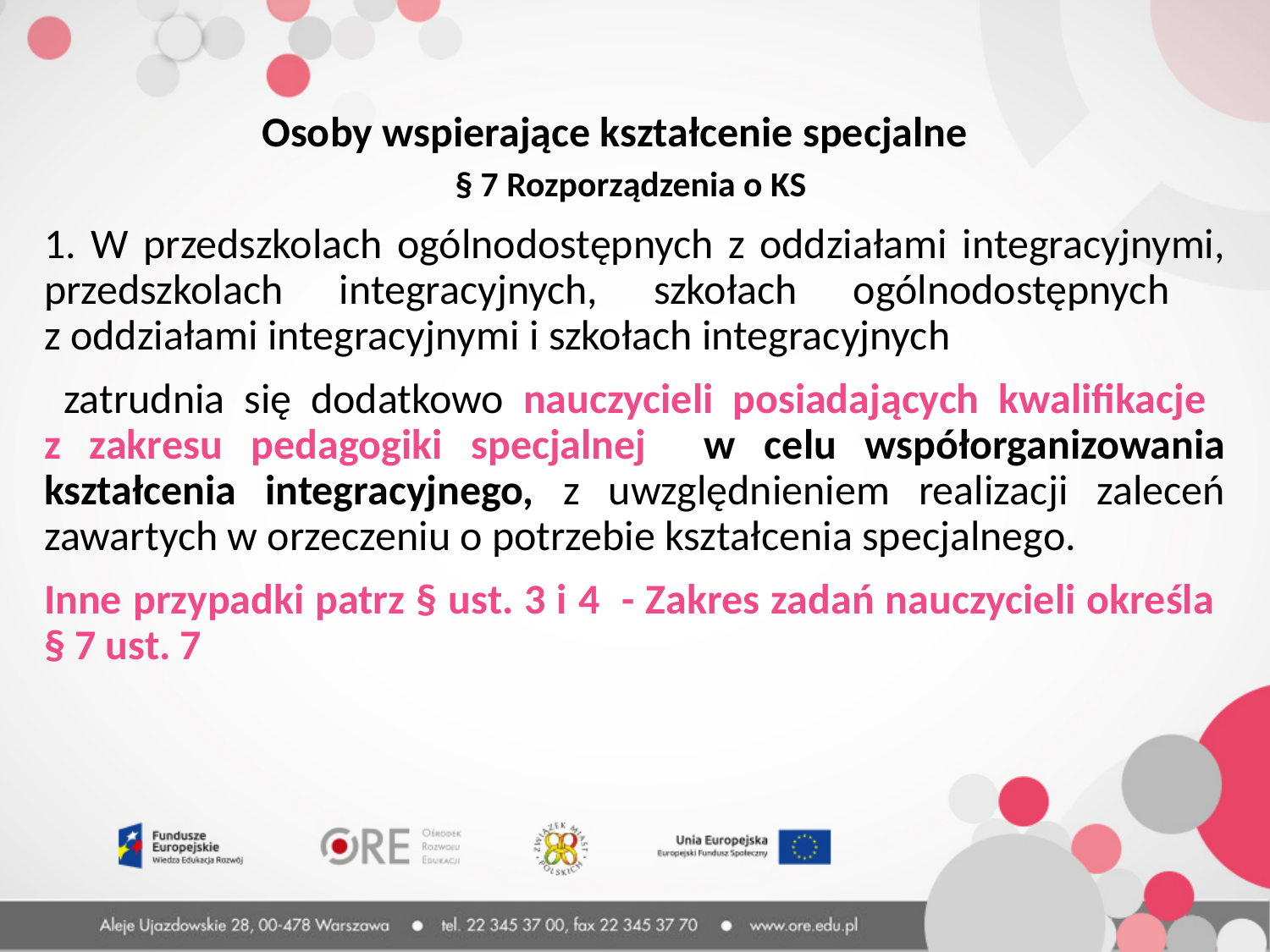

Osoby wspierające kształcenie specjalne
§ 7 Rozporządzenia o KS
1. W przedszkolach ogólnodostępnych z oddziałami integracyjnymi, przedszkolach integracyjnych, szkołach ogólnodostępnych
z oddziałami integracyjnymi i szkołach integracyjnych
 zatrudnia się dodatkowo nauczycieli posiadających kwalifikacje
z zakresu pedagogiki specjalnej  w celu współorganizowania kształcenia integracyjnego, z uwzględnieniem realizacji zaleceń zawartych w orzeczeniu o potrzebie kształcenia specjalnego.
Inne przypadki patrz § ust. 3 i 4  - Zakres zadań nauczycieli określa
§ 7 ust. 7